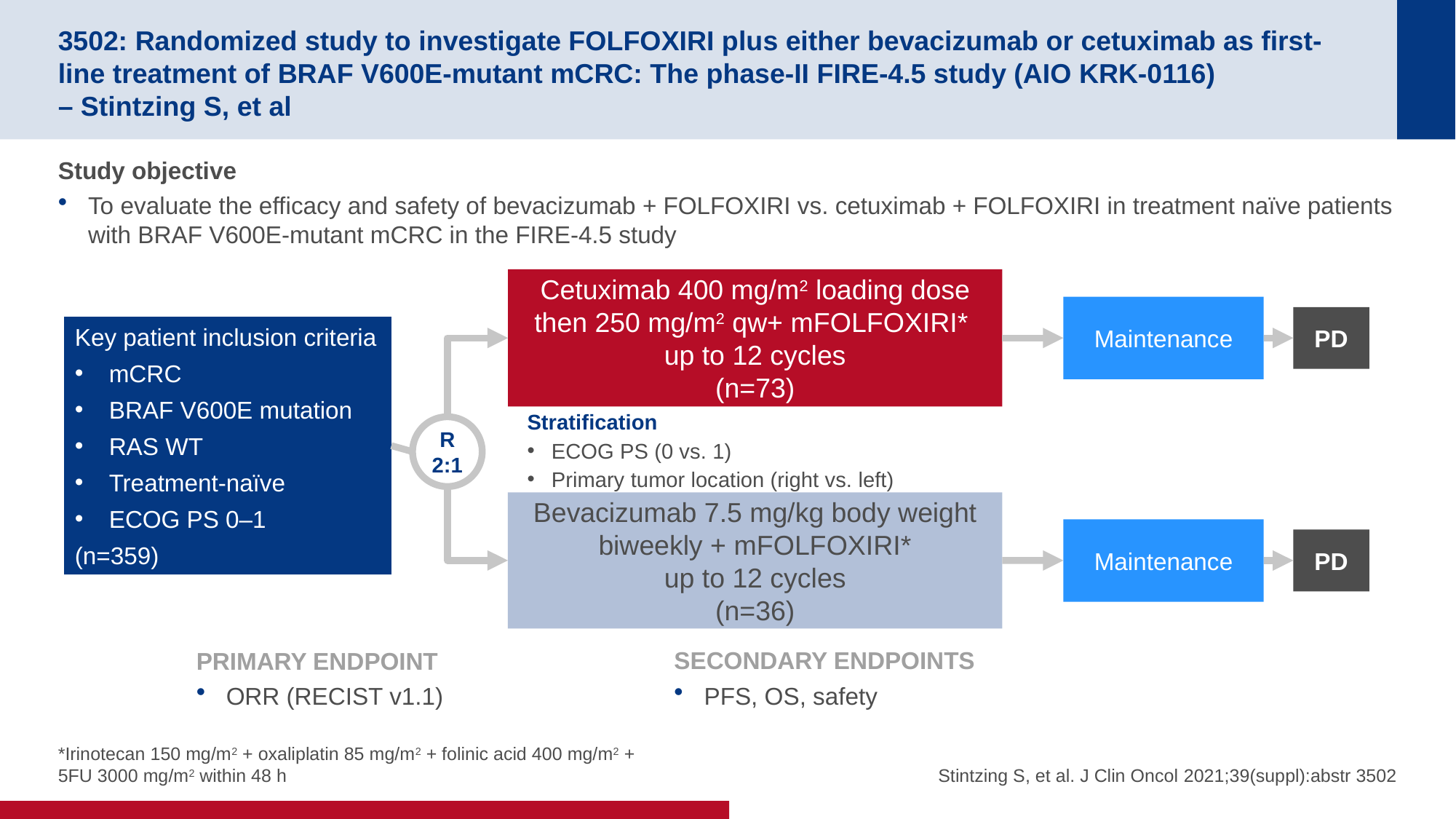

# 3502: Randomized study to investigate FOLFOXIRI plus either bevacizumab or cetuximab as first-line treatment of BRAF V600E-mutant mCRC: The phase-II FIRE-4.5 study (AIO KRK-0116) – Stintzing S, et al
Study objective
To evaluate the efficacy and safety of bevacizumab + FOLFOXIRI vs. cetuximab + FOLFOXIRI in treatment naïve patients with BRAF V600E-mutant mCRC in the FIRE-4.5 study
Cetuximab 400 mg/m2 loading dose then 250 mg/m2 qw+ mFOLFOXIRI*
up to 12 cycles
(n=73)
Maintenance
PD
Key patient inclusion criteria
mCRC
BRAF V600E mutation
RAS WT
Treatment-naïve
ECOG PS 0–1
(n=359)
Stratification
ECOG PS (0 vs. 1)
Primary tumor location (right vs. left)
R
2:1
Bevacizumab 7.5 mg/kg body weight biweekly + mFOLFOXIRI*
up to 12 cycles
(n=36)
Maintenance
PD
PRIMARY ENDPOINT
ORR (RECIST v1.1)

SECONDARY ENDPOINTS
PFS, OS, safety
*Irinotecan 150 mg/m2 + oxaliplatin 85 mg/m2 + folinic acid 400 mg/m2 + 5FU 3000 mg/m2 within 48 h
Stintzing S, et al. J Clin Oncol 2021;39(suppl):abstr 3502